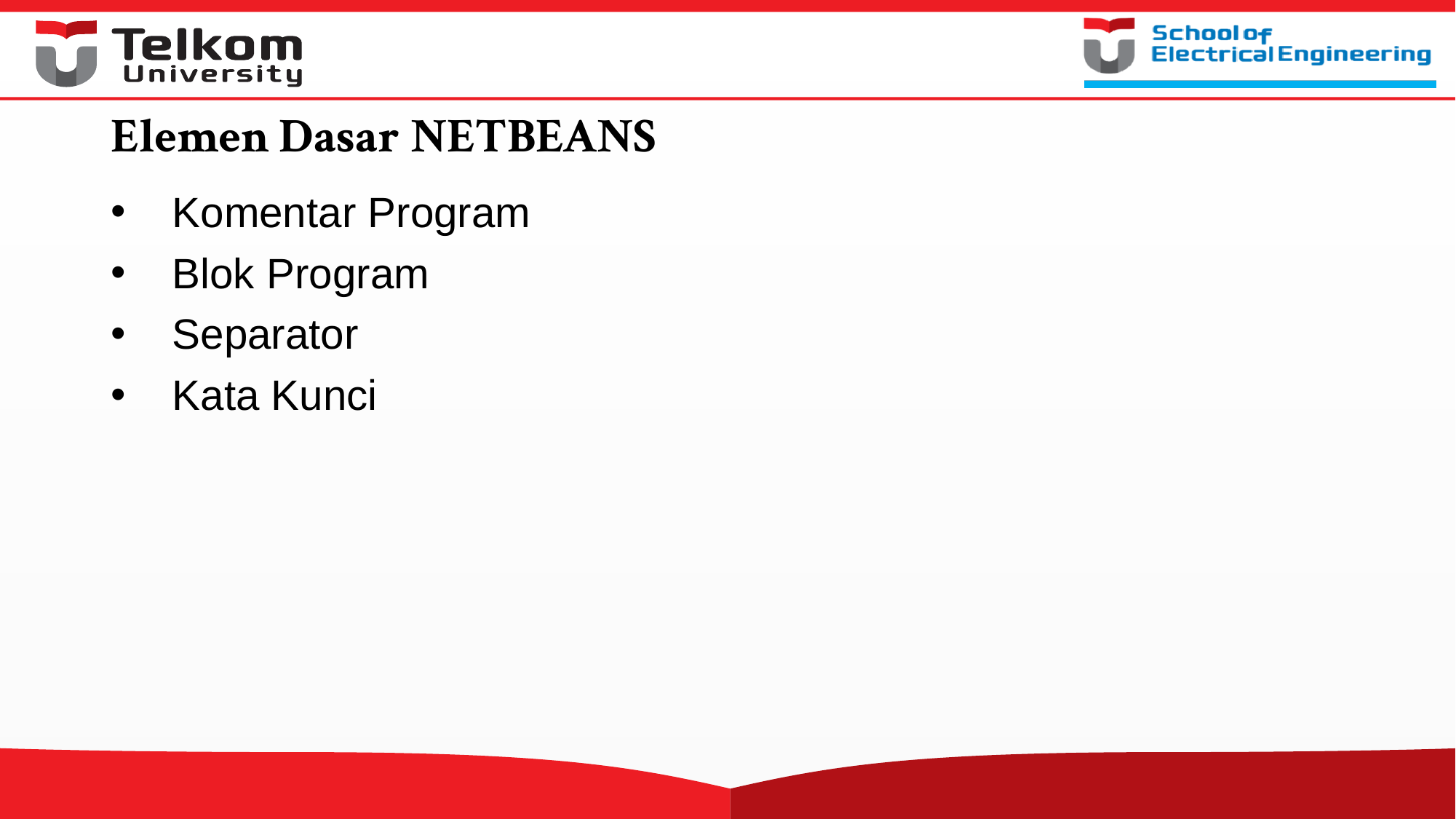

# Elemen Dasar NETBEANS
Komentar Program
Blok Program
Separator
Kata Kunci